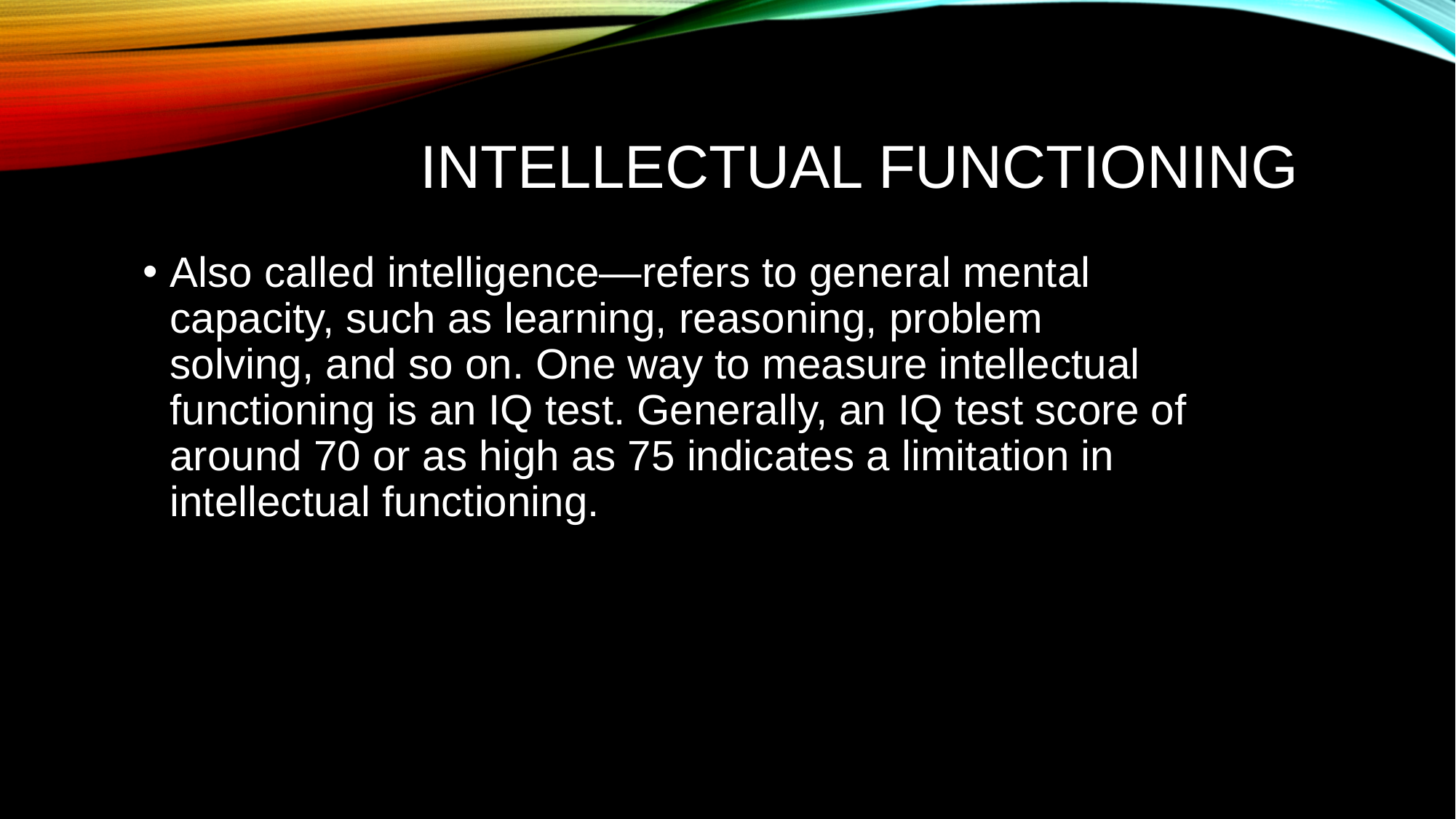

# Intellectual Functioning
Also called intelligence—refers to general mental capacity, such as learning, reasoning, problem solving, and so on. One way to measure intellectual functioning is an IQ test. Generally, an IQ test score of around 70 or as high as 75 indicates a limitation in intellectual functioning.